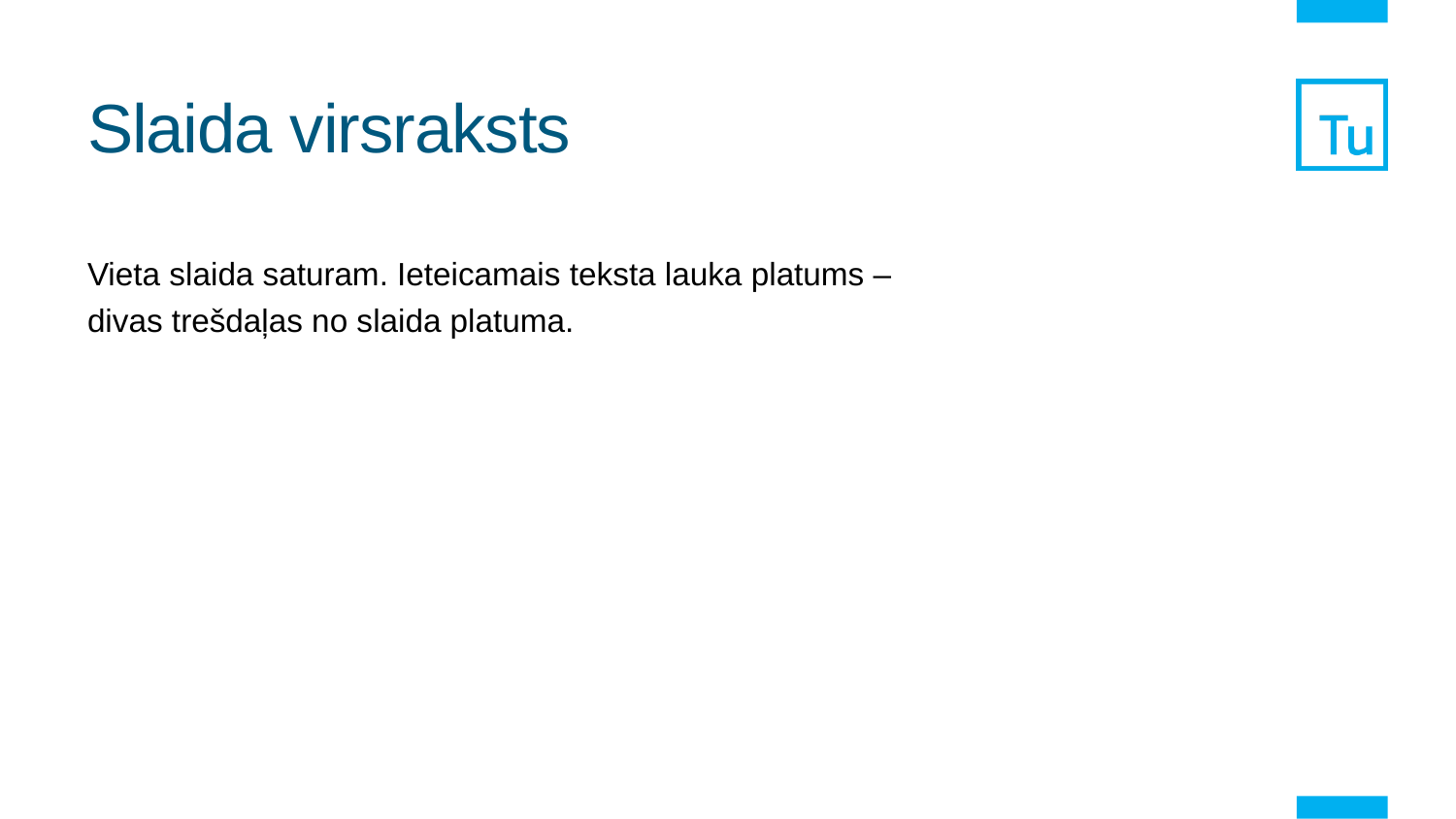

# Slaida virsraksts
Vieta slaida saturam. Ieteicamais teksta lauka platums – divas trešdaļas no slaida platuma.